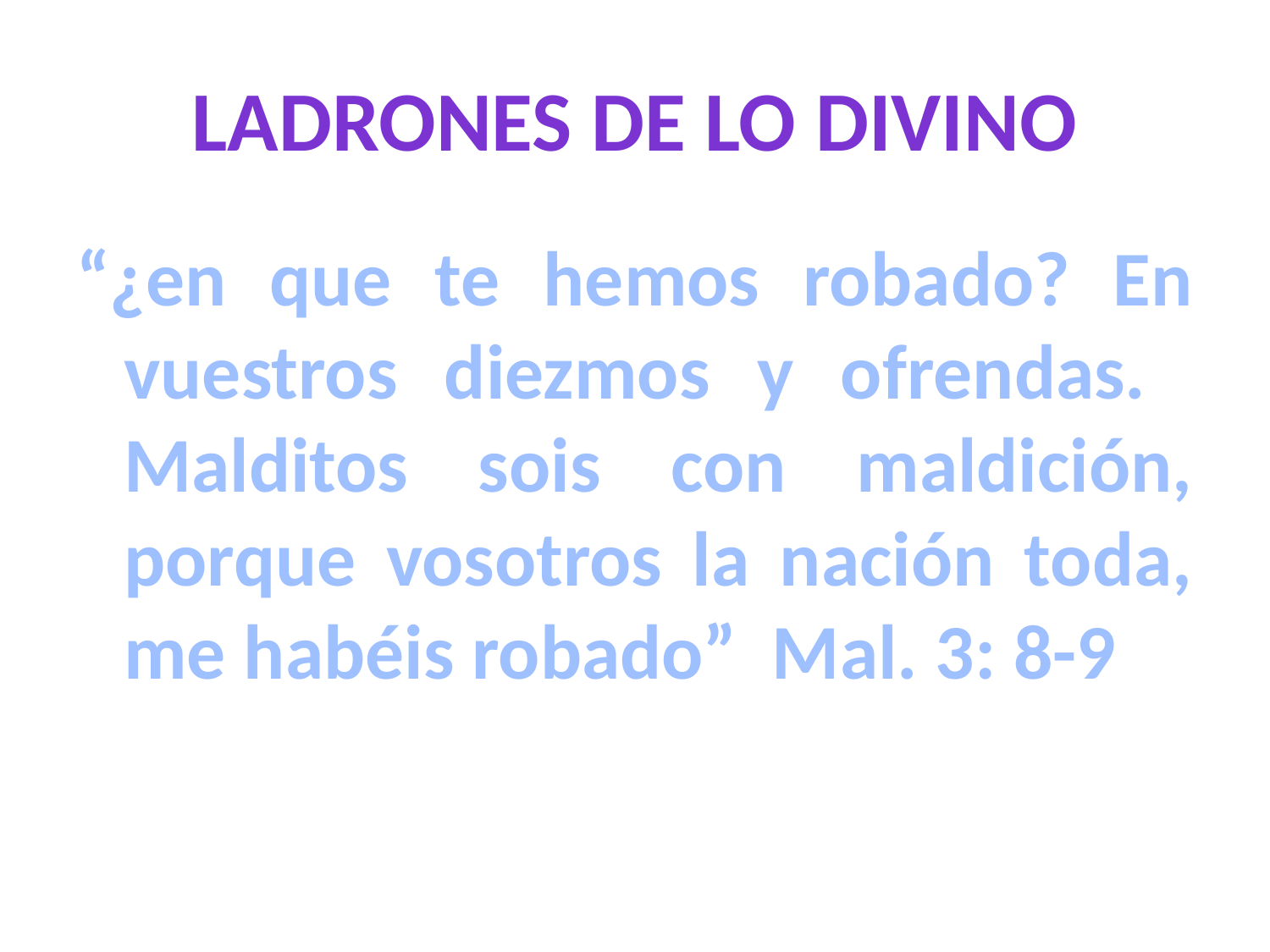

# LADRONES DE LO DIVINO
“¿en que te hemos robado? En vuestros diezmos y ofrendas.  Malditos sois con maldición, porque vosotros la nación toda, me habéis robado”  Mal. 3: 8-9